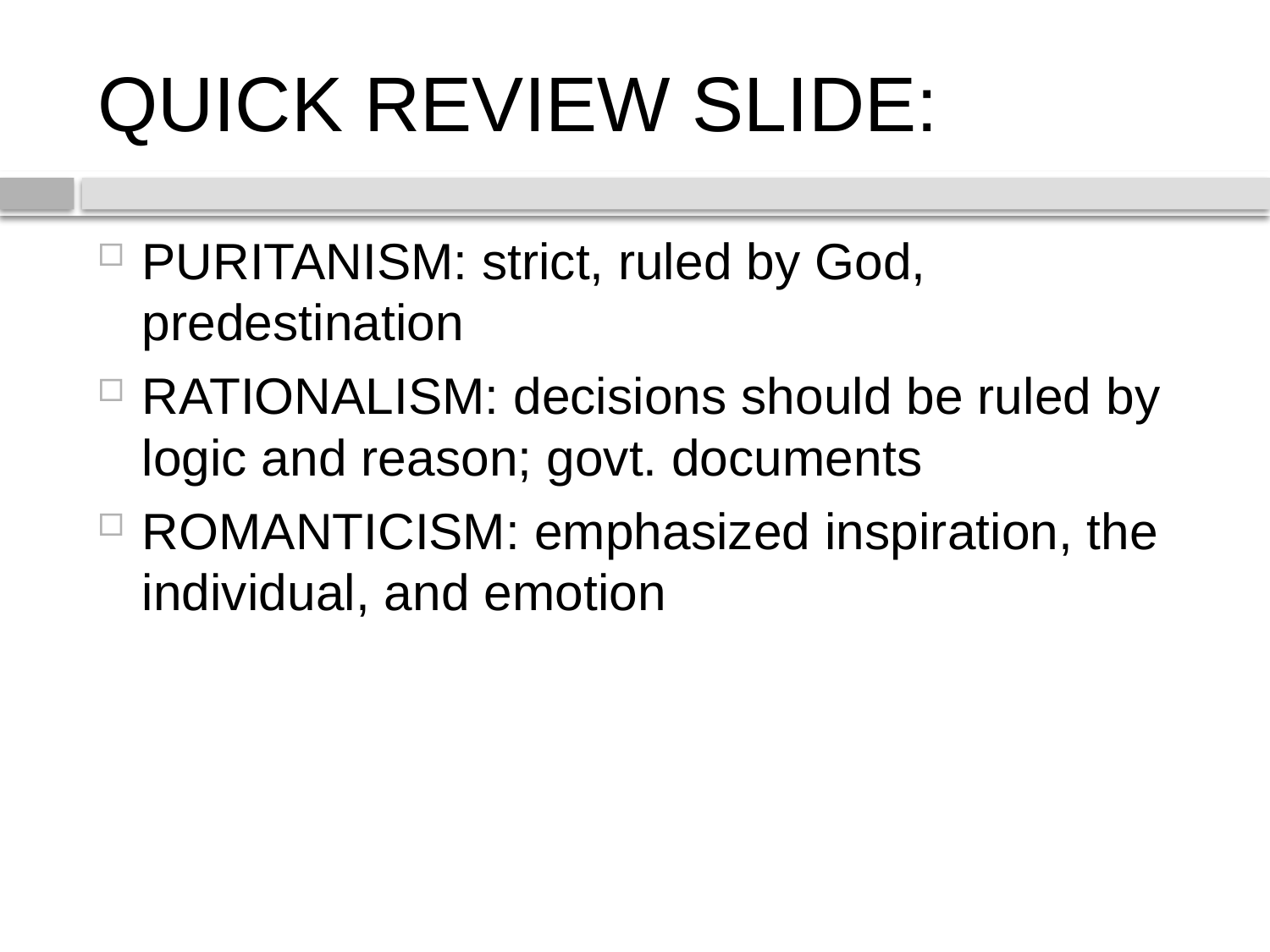

# QUICK REVIEW SLIDE:
PURITANISM: strict, ruled by God, predestination
RATIONALISM: decisions should be ruled by logic and reason; govt. documents
ROMANTICISM: emphasized inspiration, the individual, and emotion